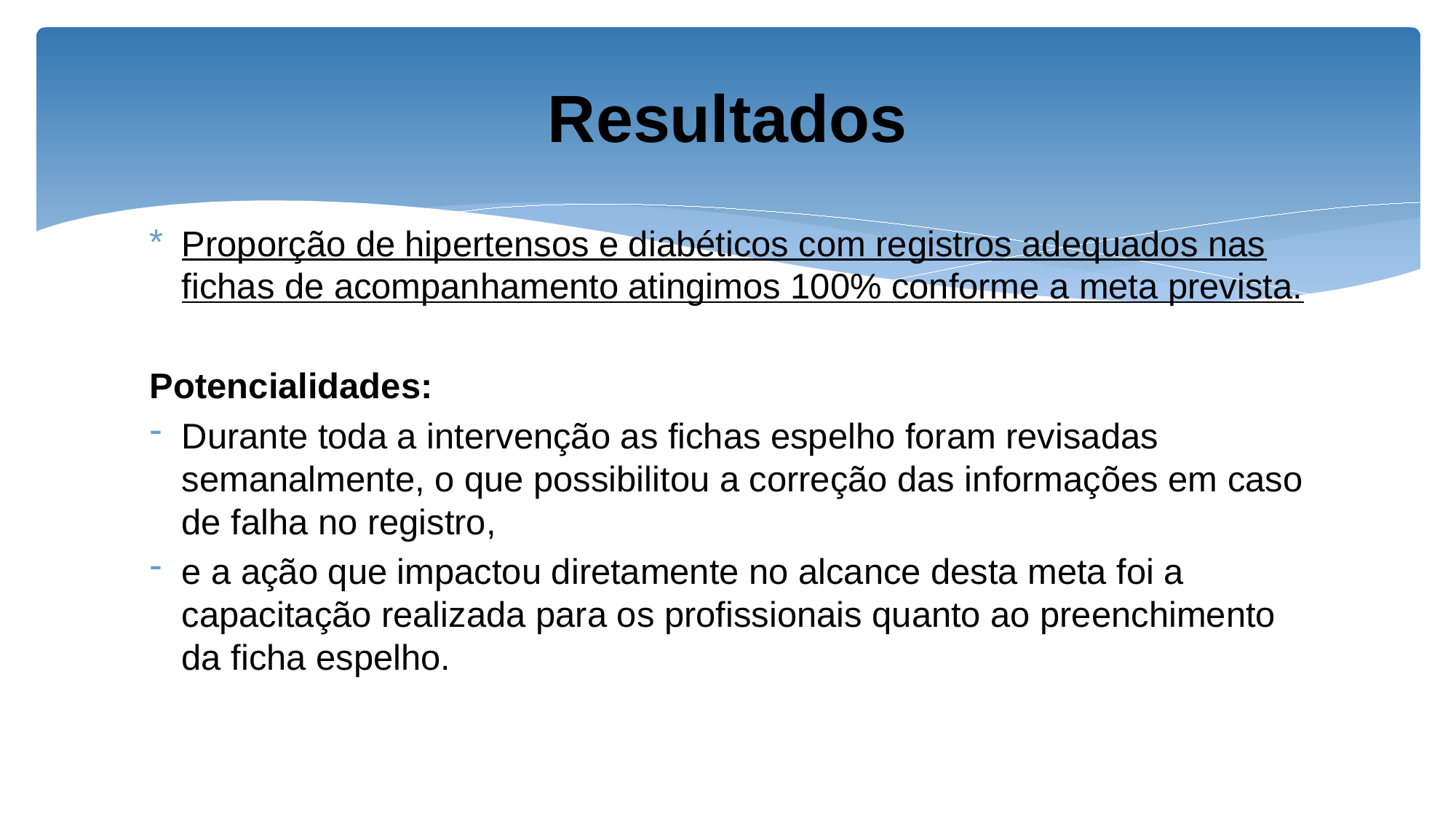

# Resultados

Proporção de hipertensos e diabéticos com registros adequados nas fichas de acompanhamento atingimos 100% conforme a meta prevista.

Potencialidades:
Durante toda a intervenção as fichas espelho foram revisadas semanalmente, o que possibilitou a correção das informações em caso de falha no registro,
e a ação que impactou diretamente no alcance desta meta foi a capacitação realizada para os profissionais quanto ao preenchimento da ficha espelho.